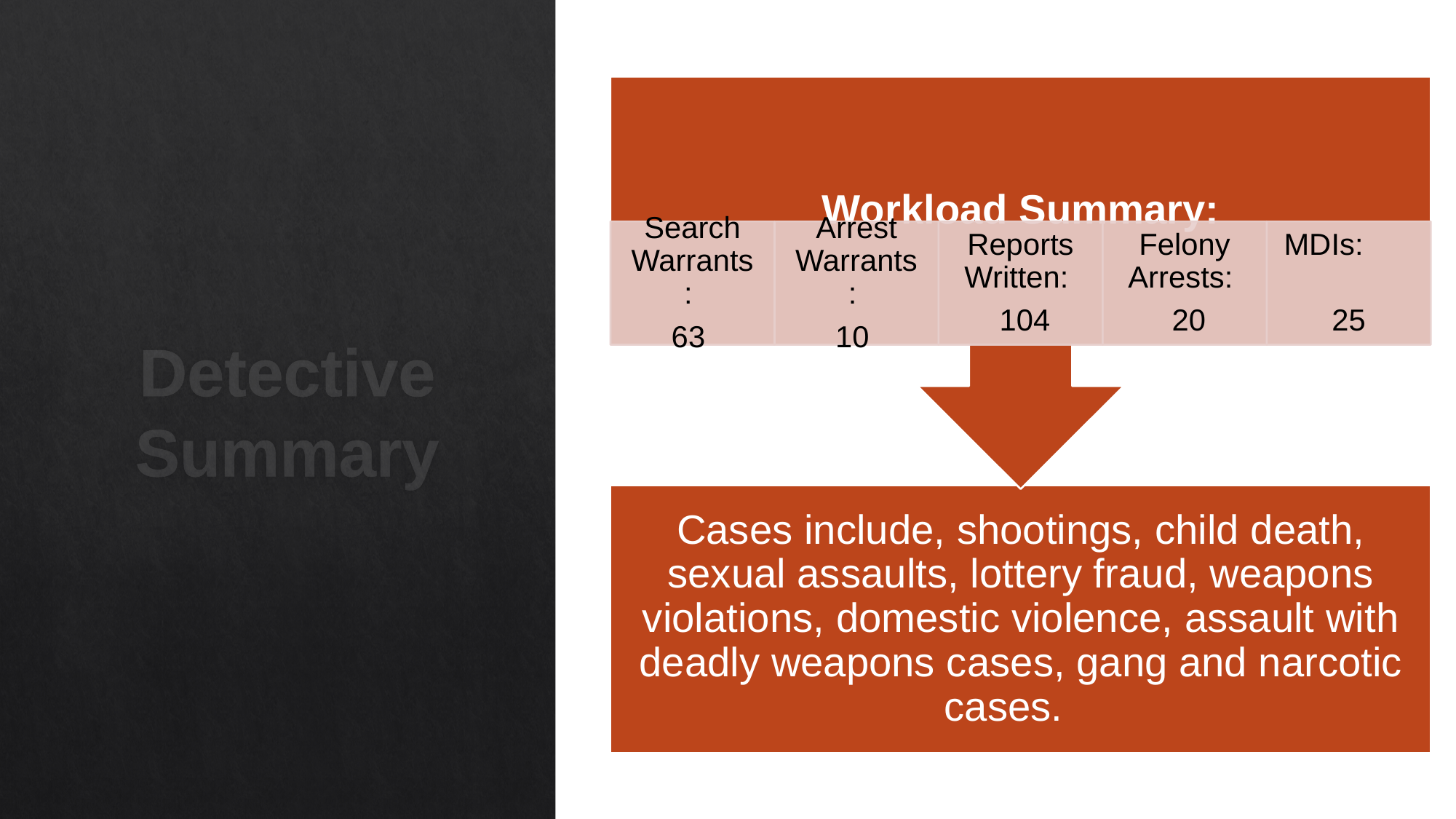

Cases include, shootings, child death, sexual assaults, lottery fraud, weapons violations, domestic violence, assault with deadly weapons cases, gang and narcotic cases.
Workload Summary:
Search Warrants:
63
Arrest Warrants:
10
Reports Written:
 104
Felony Arrests:
     20
MDIs:
25
# Detective Summary